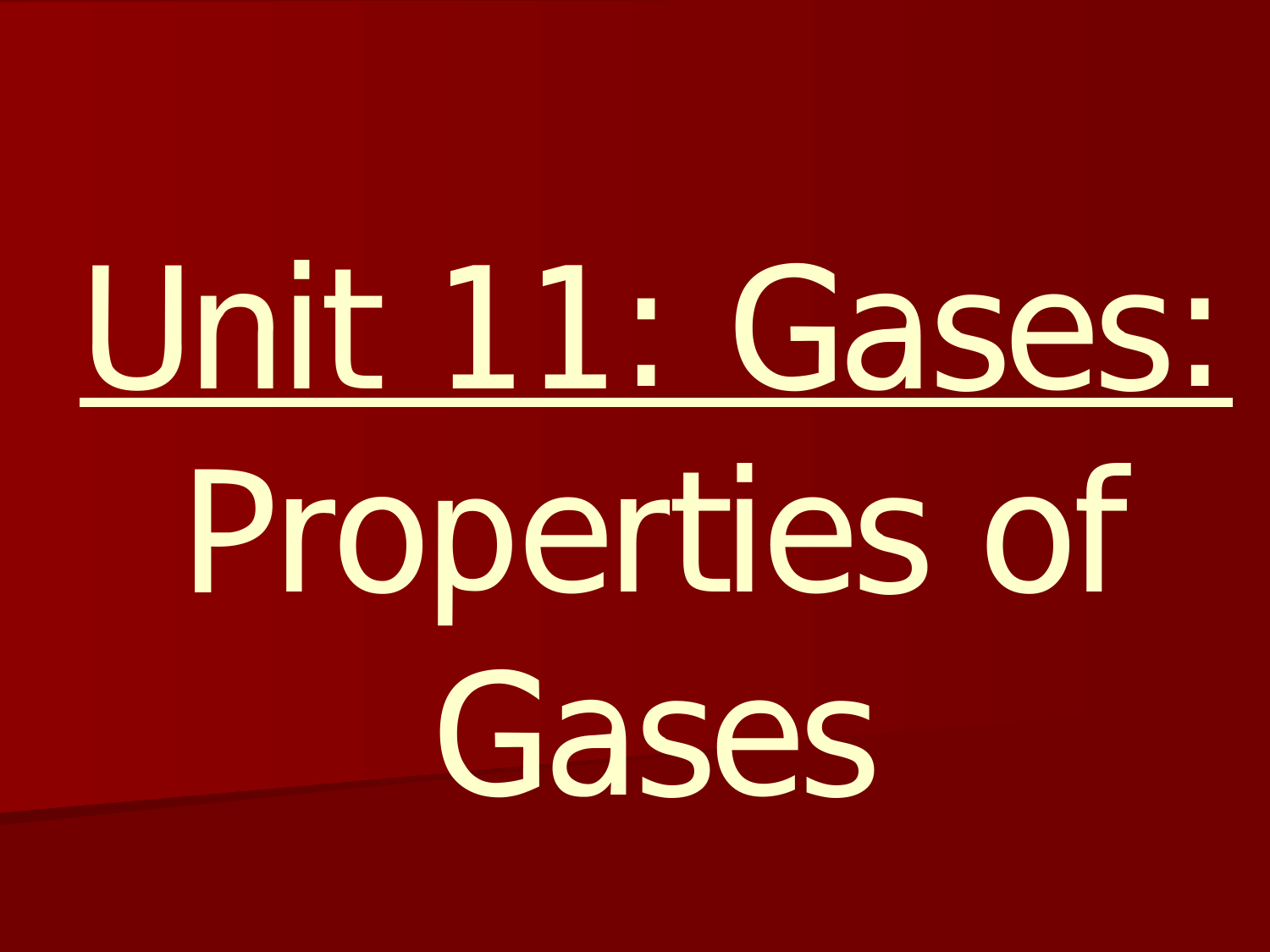

# Unit 11: Gases: Properties of Gases